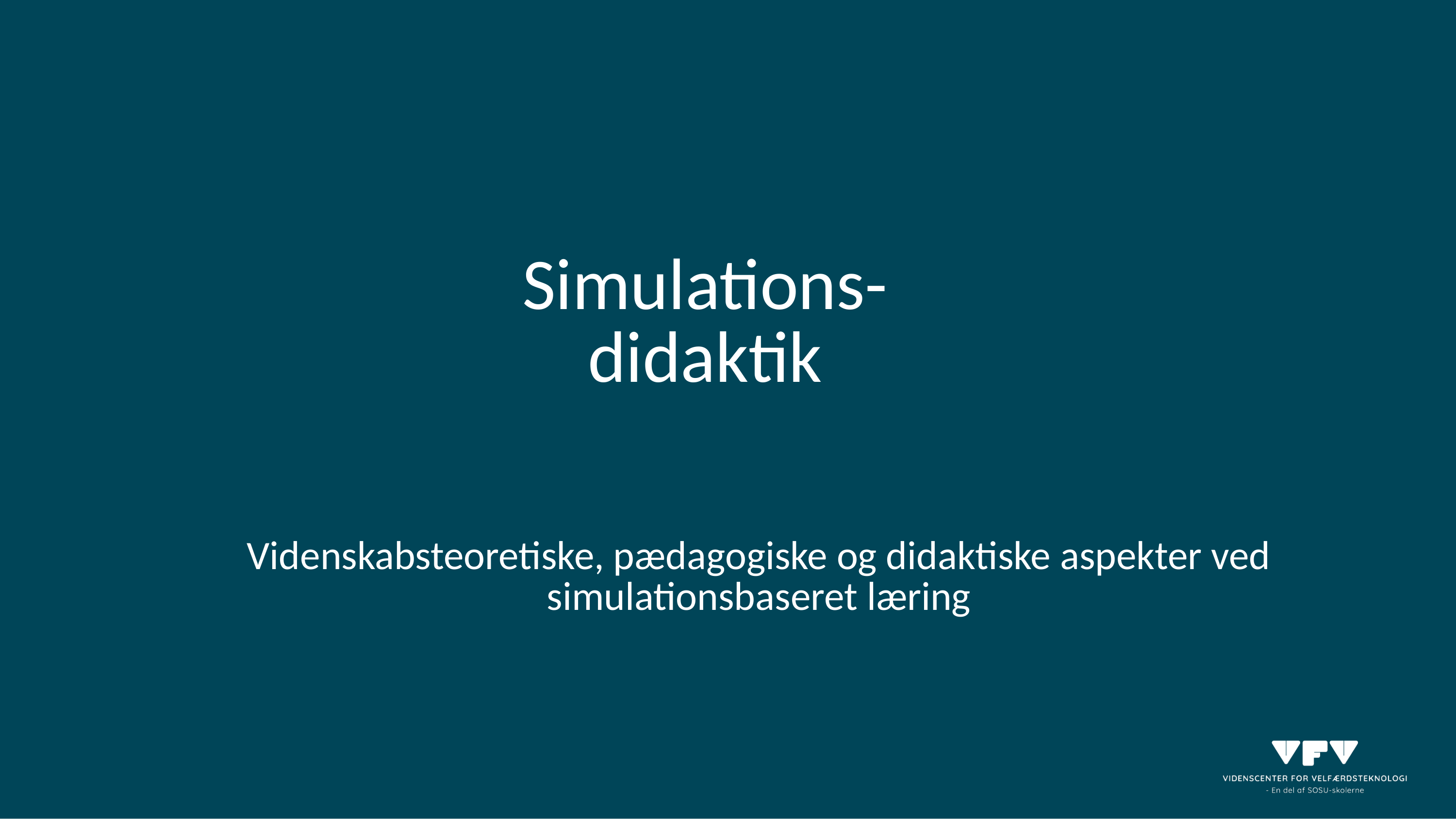

# Simulations- didaktik
Videnskabsteoretiske, pædagogiske og didaktiske aspekter ved simulationsbaseret læring